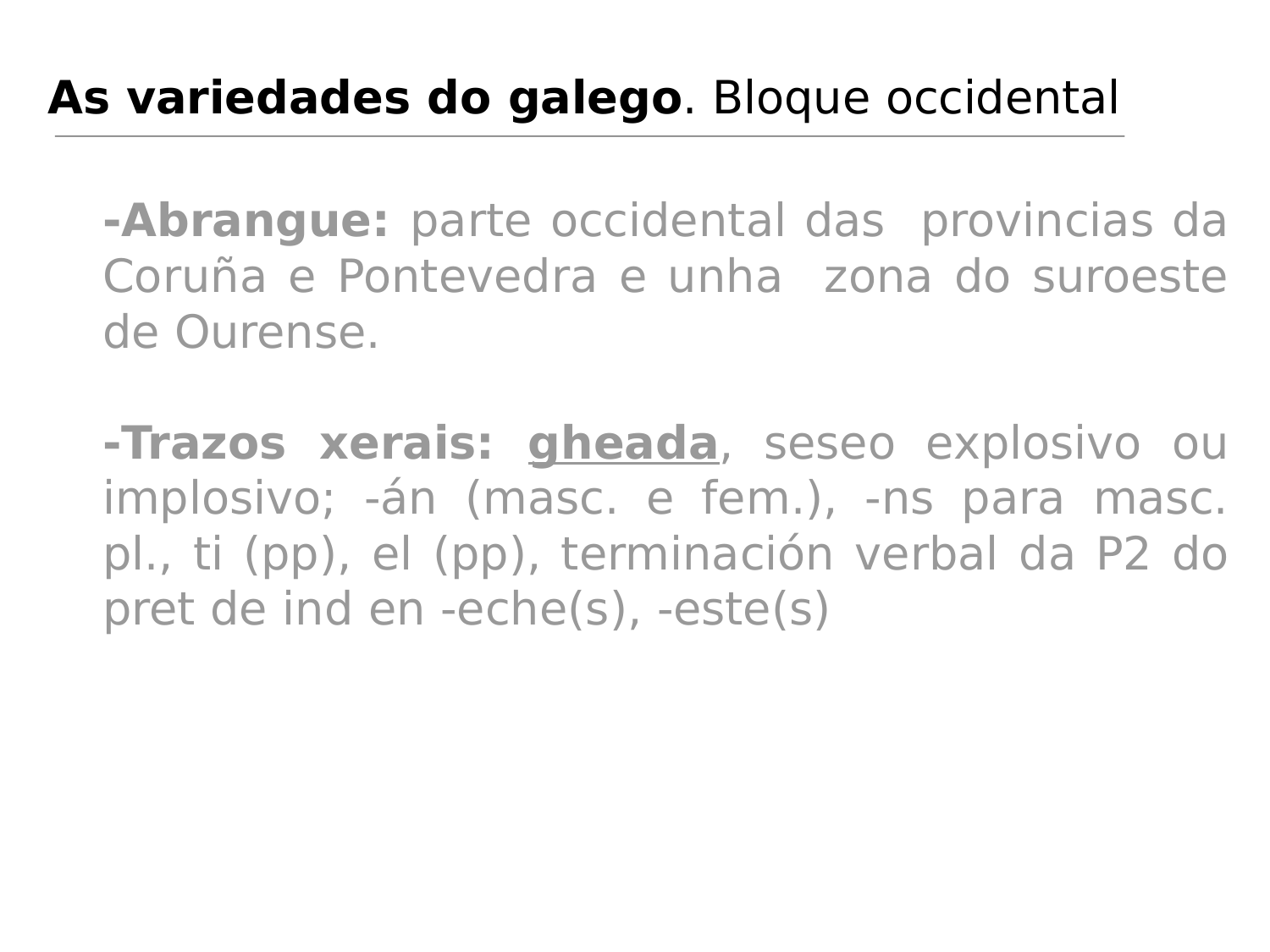

As variedades do galego. Bloque occidental

-Abrangue: parte occidental das  provincias da Coruña e Pontevedra e unha  zona do suroeste de Ourense.

-Trazos  xerais:  gheada,  seseo  explosivo  ou implosivo; -án (masc. e fem.), -ns para masc. pl., ti (pp), el (pp), terminación verbal da P2 do pret de ind en -eche(s), -este(s)